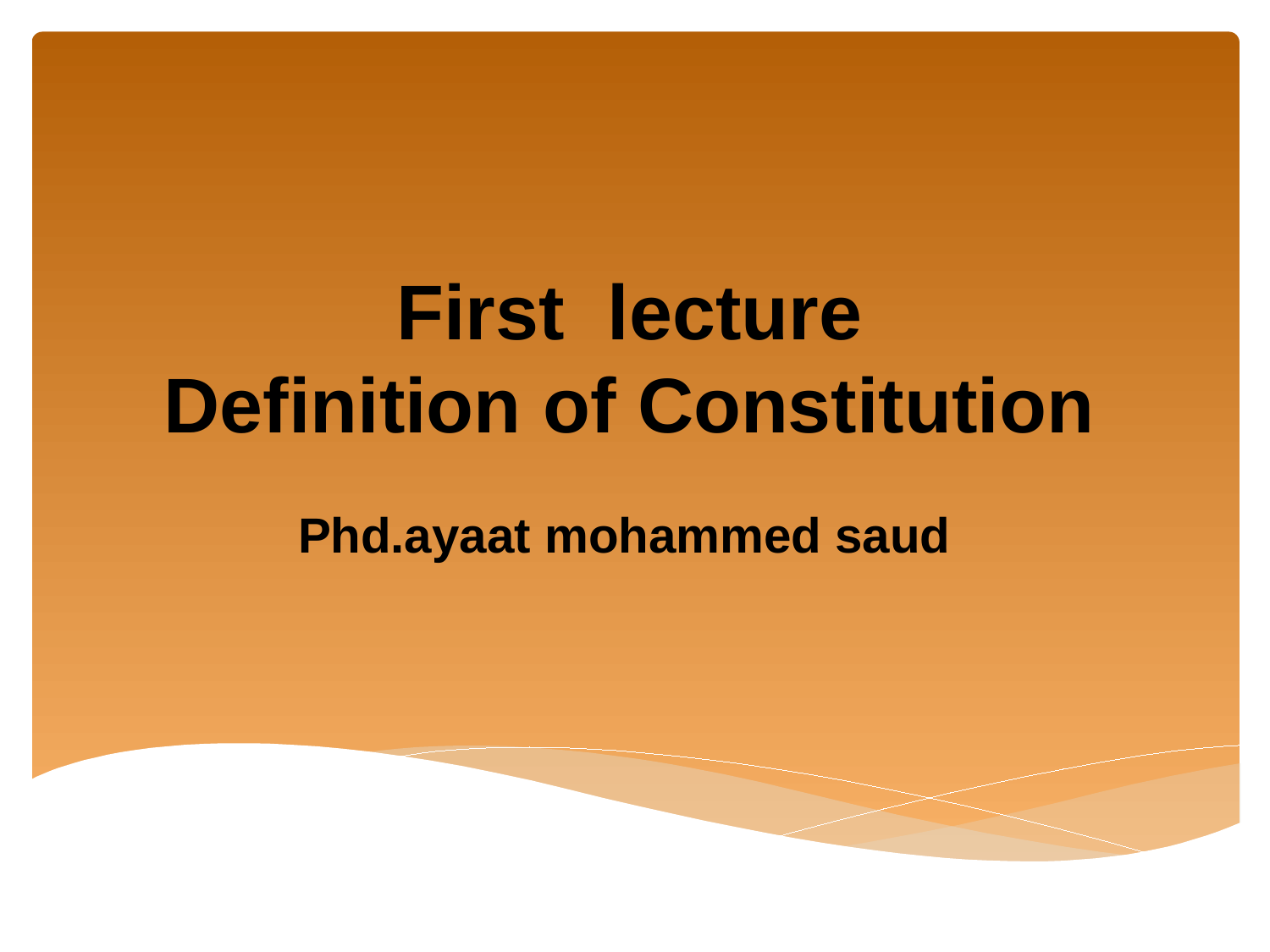

# First  lecture Definition of Constitution
Phd.ayaat mohammed saud